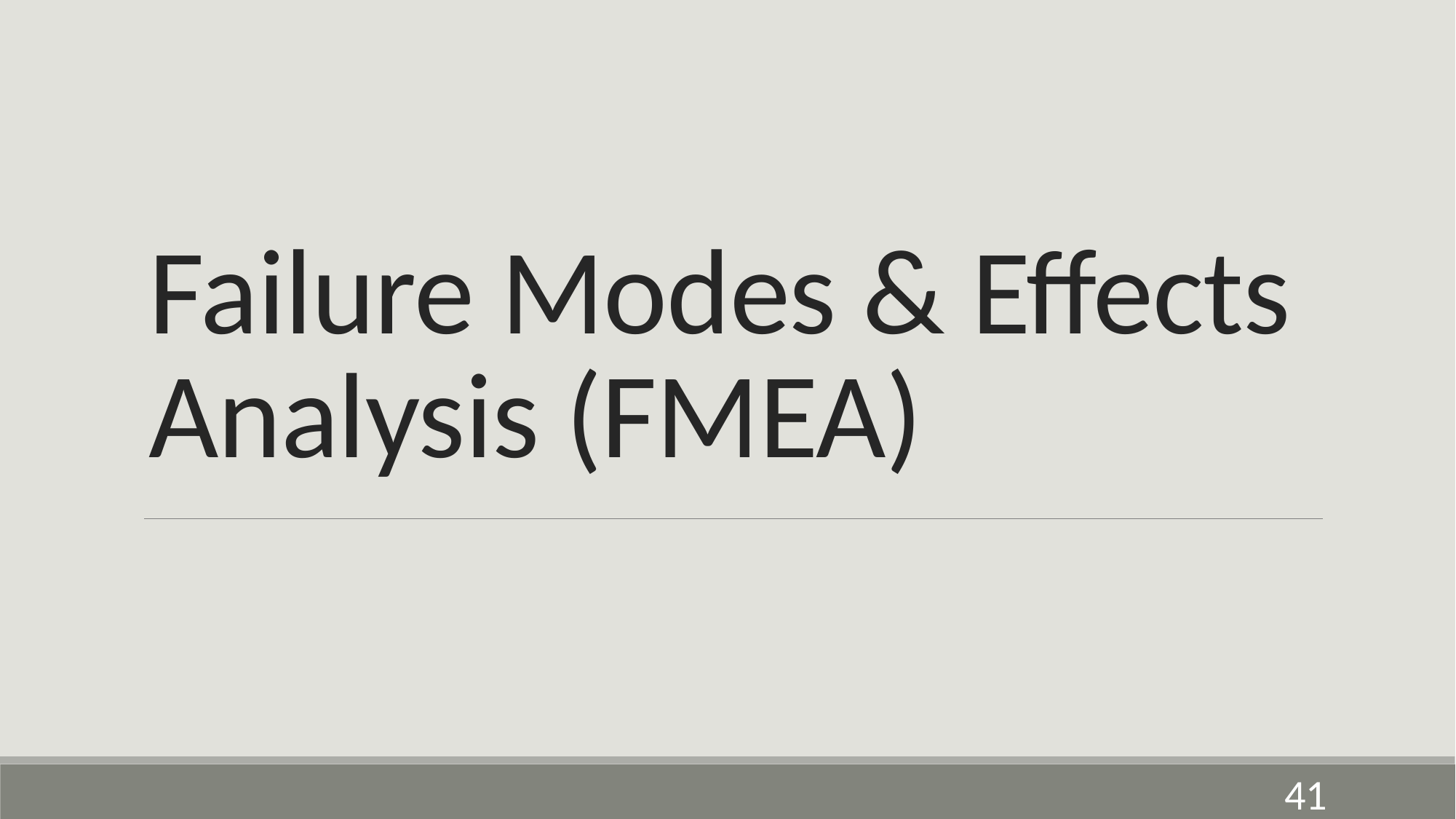

# Failure Modes & Effects Analysis (FMEA)
41